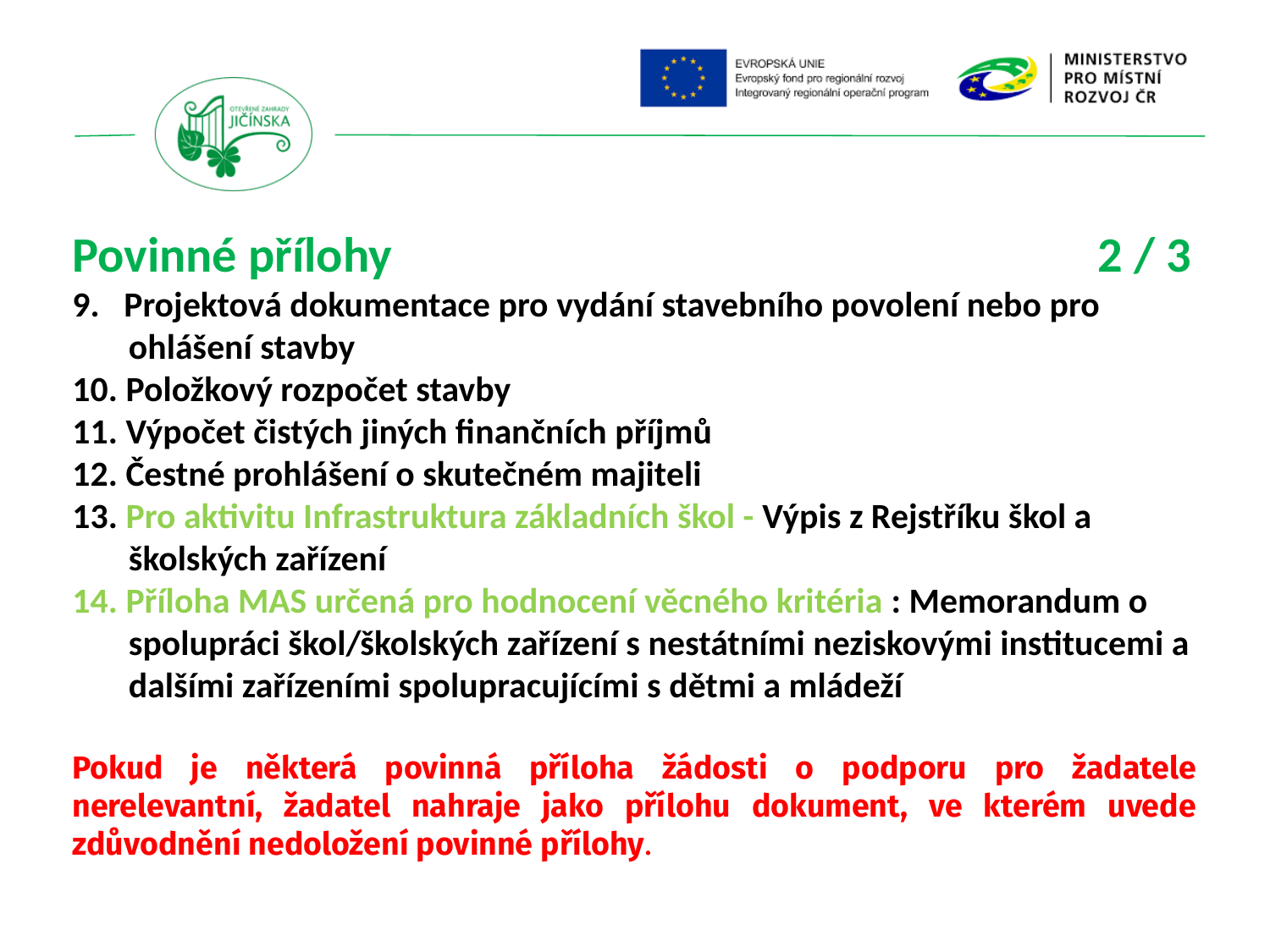

Povinné přílohy                                                               2 / 3
9.   Projektová dokumentace pro vydání stavebního povolení nebo pro
       ohlášení stavby
10. Položkový rozpočet stavby
11. Výpočet čistých jiných finančních příjmů
12. Čestné prohlášení o skutečném majiteli
13. Pro aktivitu Infrastruktura základních škol - Výpis z Rejstříku škol a
       školských zařízení
14. Příloha MAS určená pro hodnocení věcného kritéria : Memorandum o
       spolupráci škol/školských zařízení s nestátními neziskovými institucemi a
       dalšími zařízeními spolupracujícími s dětmi a mládeží

Pokud je některá povinná příloha žádosti o podporu pro žadatele nerelevantní, žadatel nahraje jako přílohu dokument, ve kterém uvede zdůvodnění nedoložení povinné přílohy.